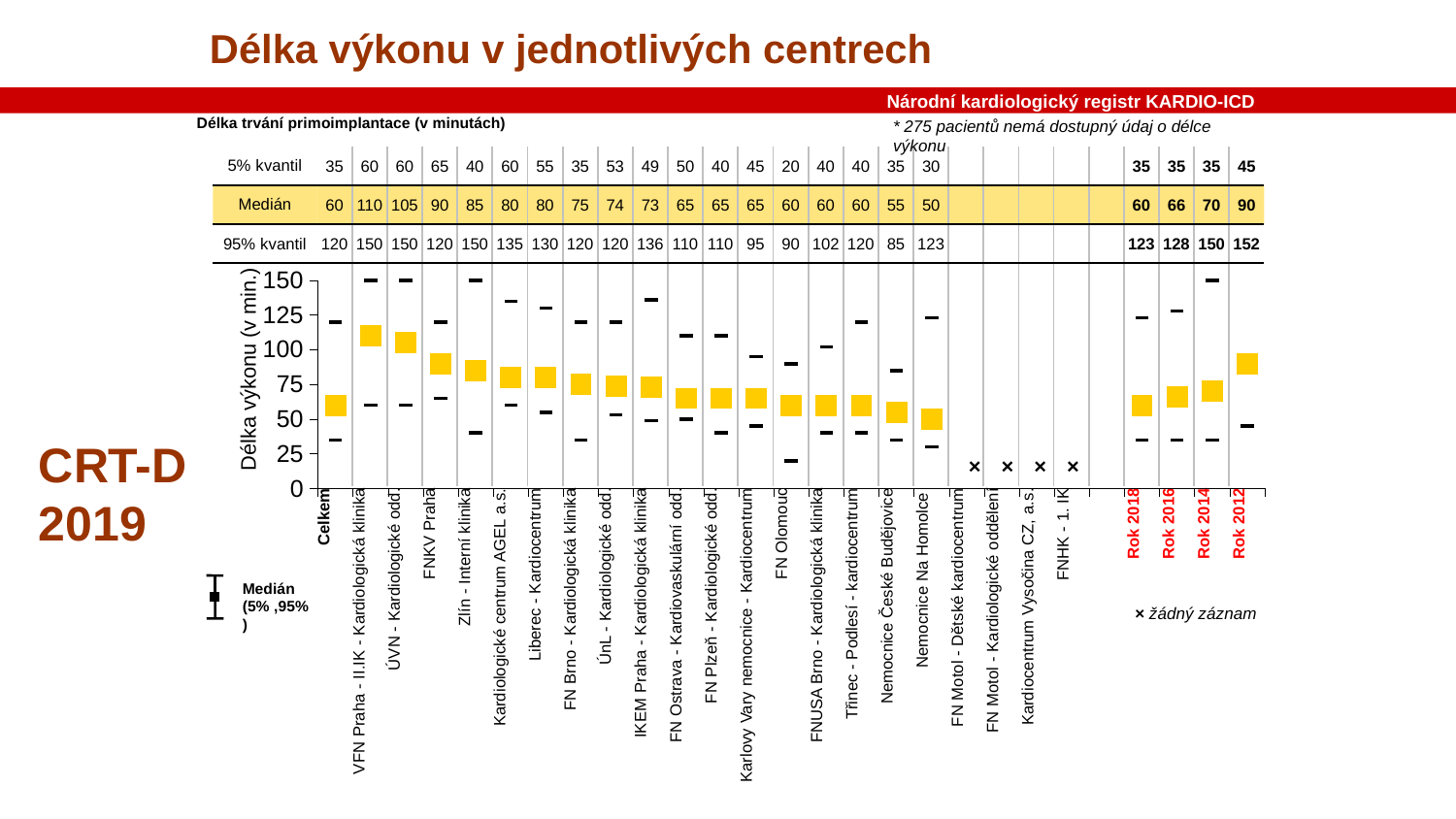

Délka výkonu v jednotlivých centrech
Národní kardiologický registr KARDIO-ICD
Délka trvání primoimplantace (v minutách)
* 275 pacientů nemá dostupný údaj o délce výkonu
| 5% kvantil | 35 | 60 | 60 | 65 | 40 | 60 | 55 | 35 | 53 | 49 | 50 | 40 | 45 | 20 | 40 | 40 | 35 | 30 |  |  |  |  |  | 35 | 35 | 35 | 45 |
| --- | --- | --- | --- | --- | --- | --- | --- | --- | --- | --- | --- | --- | --- | --- | --- | --- | --- | --- | --- | --- | --- | --- | --- | --- | --- | --- | --- |
| Medián | 60 | 110 | 105 | 90 | 85 | 80 | 80 | 75 | 74 | 73 | 65 | 65 | 65 | 60 | 60 | 60 | 55 | 50 |  |  |  |  |  | 60 | 66 | 70 | 90 |
| 95% kvantil | 120 | 150 | 150 | 120 | 150 | 135 | 130 | 120 | 120 | 136 | 110 | 110 | 95 | 90 | 102 | 120 | 85 | 123 |  |  |  |  |  | 123 | 128 | 150 | 152 |
|  |  |  |  |  |  |  |  |  |  |  |  |  |  |  |  |  |  |  |  |  |  |  |  |  |  |  |  |

### Chart

| Category |  |  |  |
|---|---|---|---|
| t | 35.0 | 60.0 | 120.0 |
|  | 60.0 | 110.0 | 150.0 |
|  | 60.0 | 105.0 | 150.0 |
|  | 65.0 | 90.0 | 120.0 |
|  | 40.0 | 85.0 | 150.0 |
|  | 60.0 | 80.0 | 135.0 |
|  | 55.0 | 80.0 | 130.0 |
|  | 35.0 | 75.0 | 120.0 |
|  | 53.0 | 73.5 | 120.0 |
|  | 49.0 | 73.0 | 136.0 |
|  | 50.0 | 65.0 | 110.0 |
|  | 40.0 | 65.0 | 110.0 |
|  | 45.0 | 65.0 | 95.0 |
|  | 20.0 | 60.0 | 90.0 |
|  | 40.0 | 60.0 | 102.0 |
|  | 40.0 | 60.0 | 120.0 |
|  | 35.0 | 55.0 | 85.0 |
|  | 30.0 | 50.0 | 123.0 |
|  | None | None | None |
|  | None | None | None |
| a | None | None | None |
| FNHK - 1. IK | None | None | None |
|  | None | None | None |
| 2018 | 35.0 | 60.0 | 123.0 |
| Rok 2016 | 35.0 | 66.0 | 128.0 |
| Rok 2015 | 35.0 | 70.0 | 150.0 |
| Rok 2014 | 45.0 | 90.0 | 152.0 |
Délka výkonu (v min.)
CRT-D
2019
×
×
×
×
| Celkem | VFN Praha - II.IK - Kardiologická klinika | ÚVN - Kardiologické odd. | FNKV Praha | Zlín - Interní klinika | Kardiologické centrum AGEL a.s. | Liberec - Kardiocentrum | FN Brno - Kardiologická klinika | ÚnL - Kardiologické odd. | IKEM Praha - Kardiologická klinika | FN Ostrava - Kardiovaskulární odd. | FN Plzeň - Kardiologické odd. | Karlovy Vary nemocnice - Kardiocentrum | FN Olomouc | FNUSA Brno - Kardiologická klinika | Třinec - Podlesí - kardiocentrum | Nemocnice České Budějovice | Nemocnice Na Homolce | FN Motol - Dětské kardiocentrum | FN Motol - Kardiologické oddělení | Kardiocentrum Vysočina CZ, a.s. | FNHK - 1. IK |  | Rok 2018 | Rok 2016 | Rok 2014 | Rok 2012 |
| --- | --- | --- | --- | --- | --- | --- | --- | --- | --- | --- | --- | --- | --- | --- | --- | --- | --- | --- | --- | --- | --- | --- | --- | --- | --- | --- |
Medián
(5% ,95%)

× žádný záznam